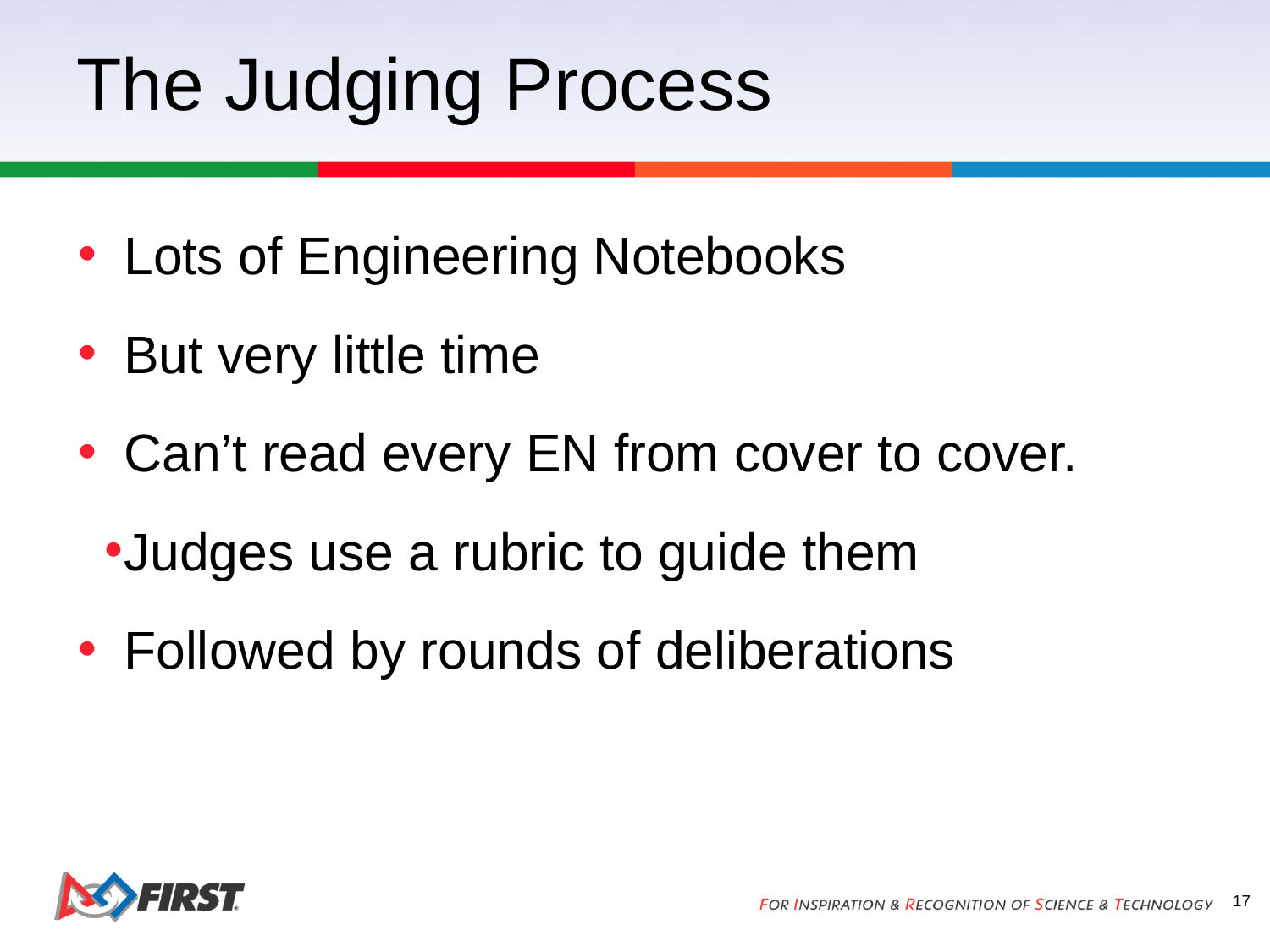

# The Judging Process
Lots of Engineering Notebooks
But very little time
Can’t read every EN from cover to cover.
Judges use a rubric to guide them
Followed by rounds of deliberations